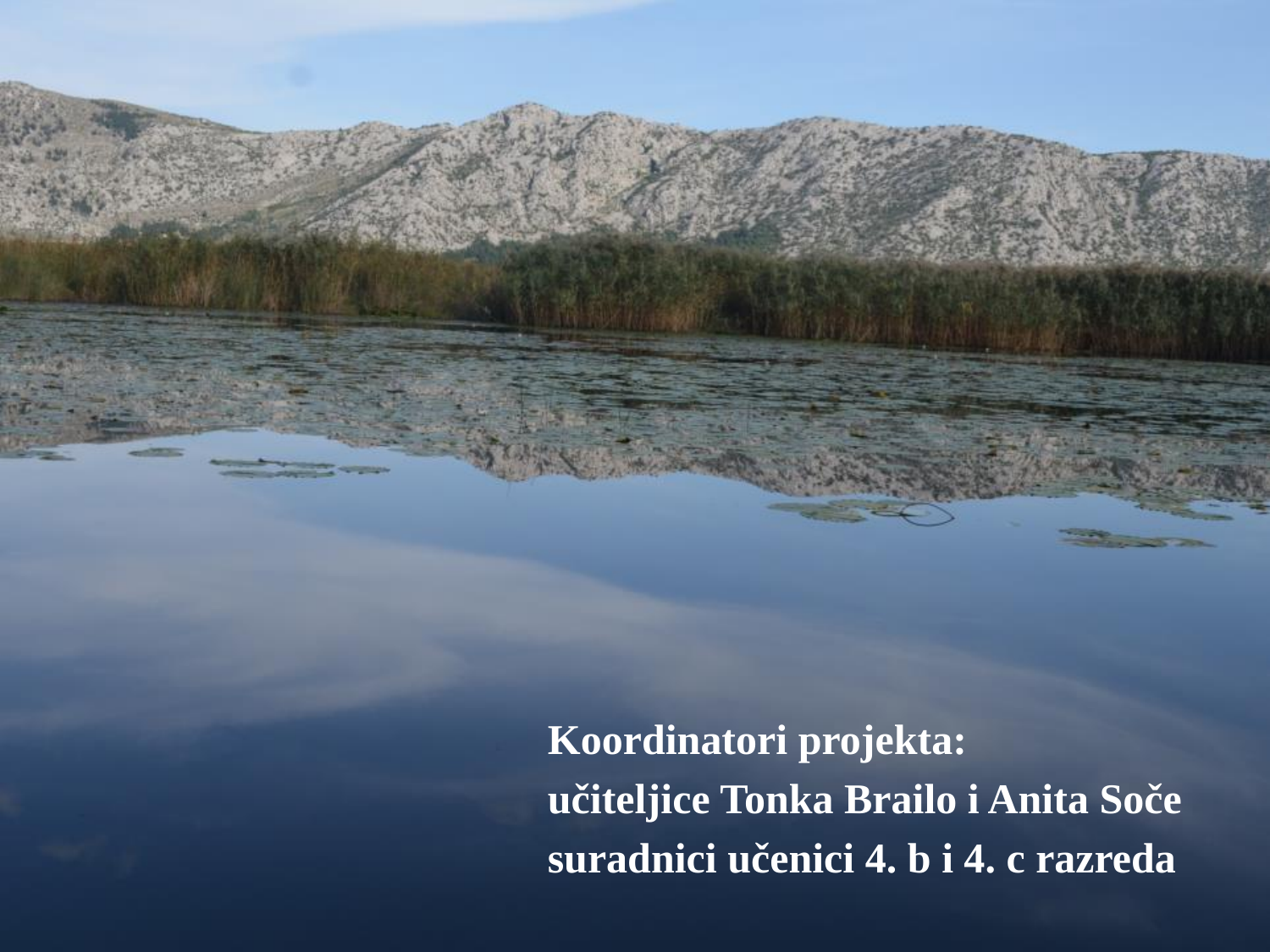

Koordinatori projekta:
učiteljice Tonka Brailo i Anita Soče
suradnici učenici 4. b i 4. c razreda